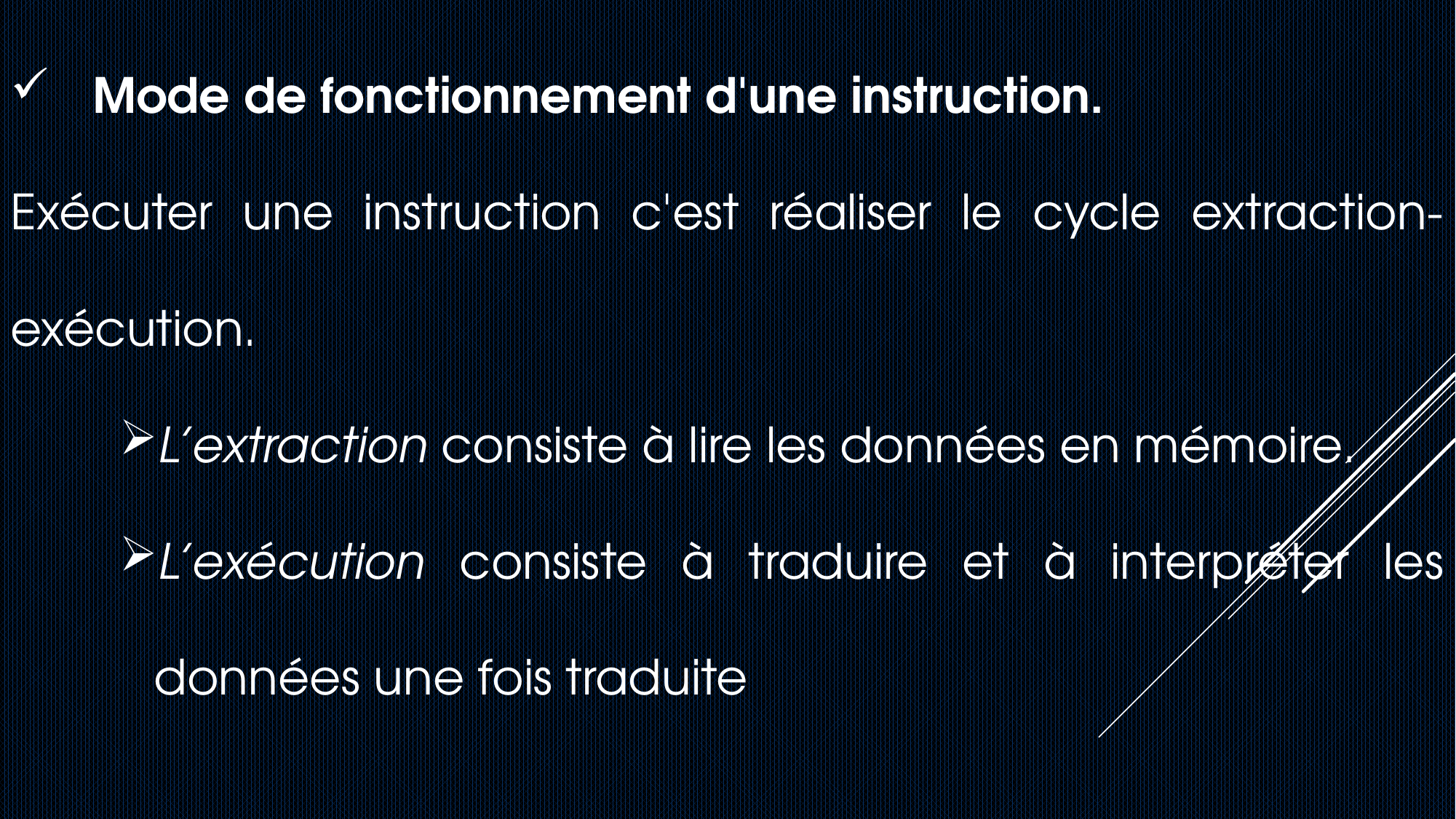

Mode de fonctionnement d'une instruction.
Exécuter une instruction c'est réaliser le cycle extraction-exécution.
L’extraction consiste à lire les données en mémoire.
L’exécution consiste à traduire et à interpréter les données une fois traduite